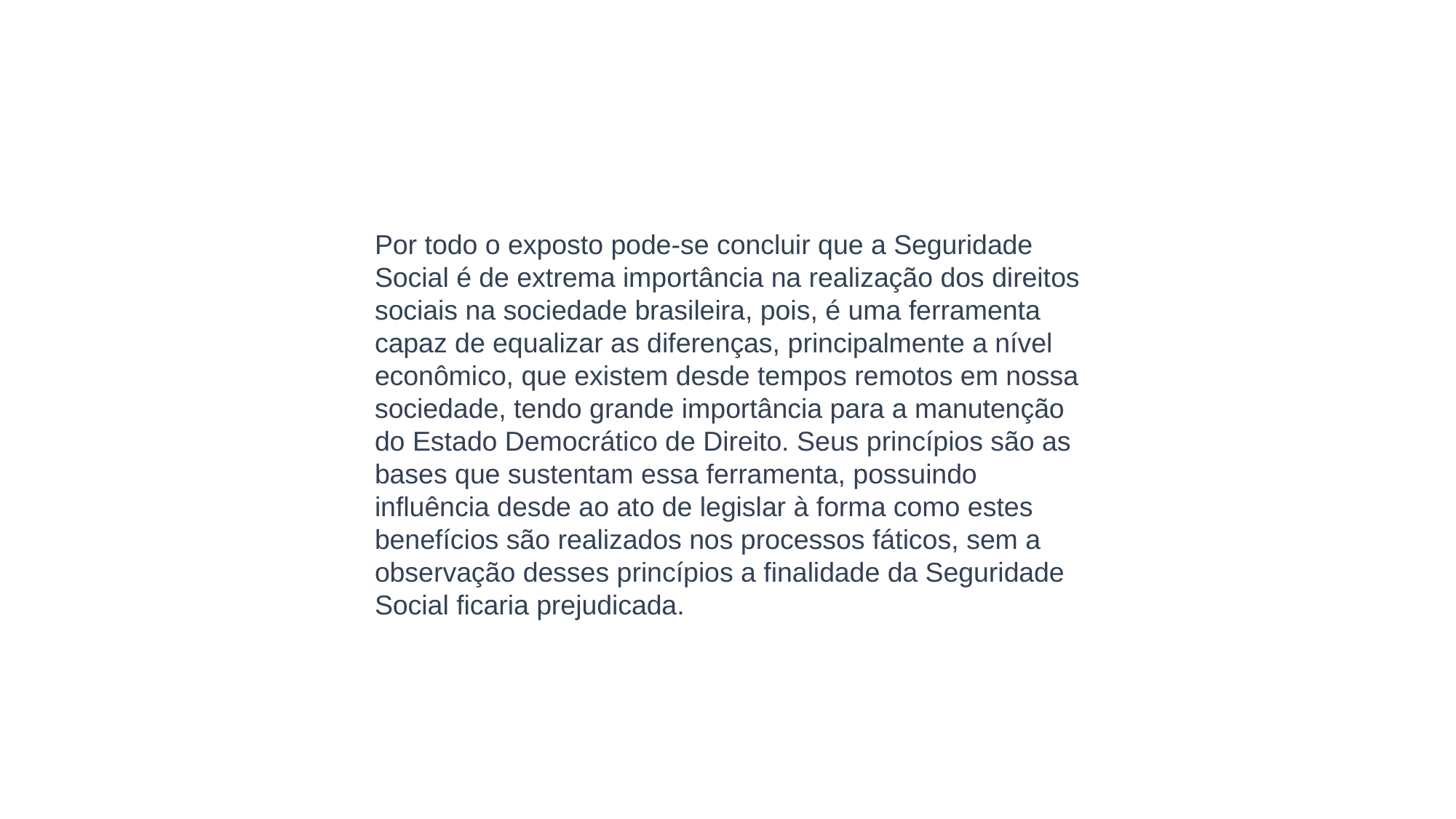

Por todo o exposto pode-se concluir que a Seguridade Social é de extrema importância na realização dos direitos sociais na sociedade brasileira, pois, é uma ferramenta capaz de equalizar as diferenças, principalmente a nível econômico, que existem desde tempos remotos em nossa sociedade, tendo grande importância para a manutenção do Estado Democrático de Direito. Seus princípios são as bases que sustentam essa ferramenta, possuindo influência desde ao ato de legislar à forma como estes benefícios são realizados nos processos fáticos, sem a observação desses princípios a finalidade da Seguridade Social ficaria prejudicada.